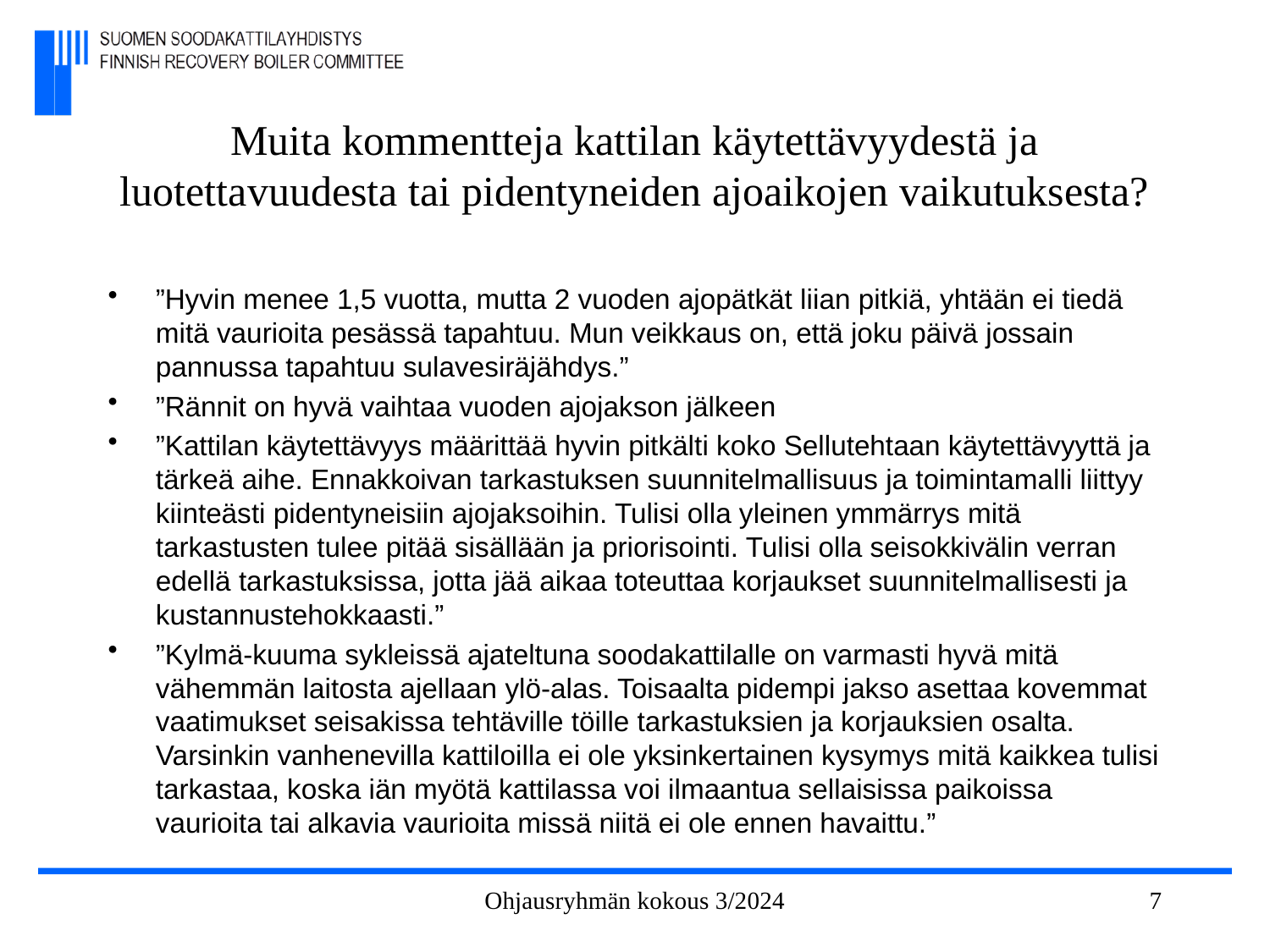

# Muita kommentteja kattilan käytettävyydestä ja luotettavuudesta tai pidentyneiden ajoaikojen vaikutuksesta?
”Hyvin menee 1,5 vuotta, mutta 2 vuoden ajopätkät liian pitkiä, yhtään ei tiedä mitä vaurioita pesässä tapahtuu. Mun veikkaus on, että joku päivä jossain pannussa tapahtuu sulavesiräjähdys.”
”Rännit on hyvä vaihtaa vuoden ajojakson jälkeen
”Kattilan käytettävyys määrittää hyvin pitkälti koko Sellutehtaan käytettävyyttä ja tärkeä aihe. Ennakkoivan tarkastuksen suunnitelmallisuus ja toimintamalli liittyy kiinteästi pidentyneisiin ajojaksoihin. Tulisi olla yleinen ymmärrys mitä tarkastusten tulee pitää sisällään ja priorisointi. Tulisi olla seisokkivälin verran edellä tarkastuksissa, jotta jää aikaa toteuttaa korjaukset suunnitelmallisesti ja kustannustehokkaasti.”
”Kylmä-kuuma sykleissä ajateltuna soodakattilalle on varmasti hyvä mitä vähemmän laitosta ajellaan ylö-alas. Toisaalta pidempi jakso asettaa kovemmat vaatimukset seisakissa tehtäville töille tarkastuksien ja korjauksien osalta. Varsinkin vanhenevilla kattiloilla ei ole yksinkertainen kysymys mitä kaikkea tulisi tarkastaa, koska iän myötä kattilassa voi ilmaantua sellaisissa paikoissa vaurioita tai alkavia vaurioita missä niitä ei ole ennen havaittu.”

Ohjausryhmän kokous 3/2024
7